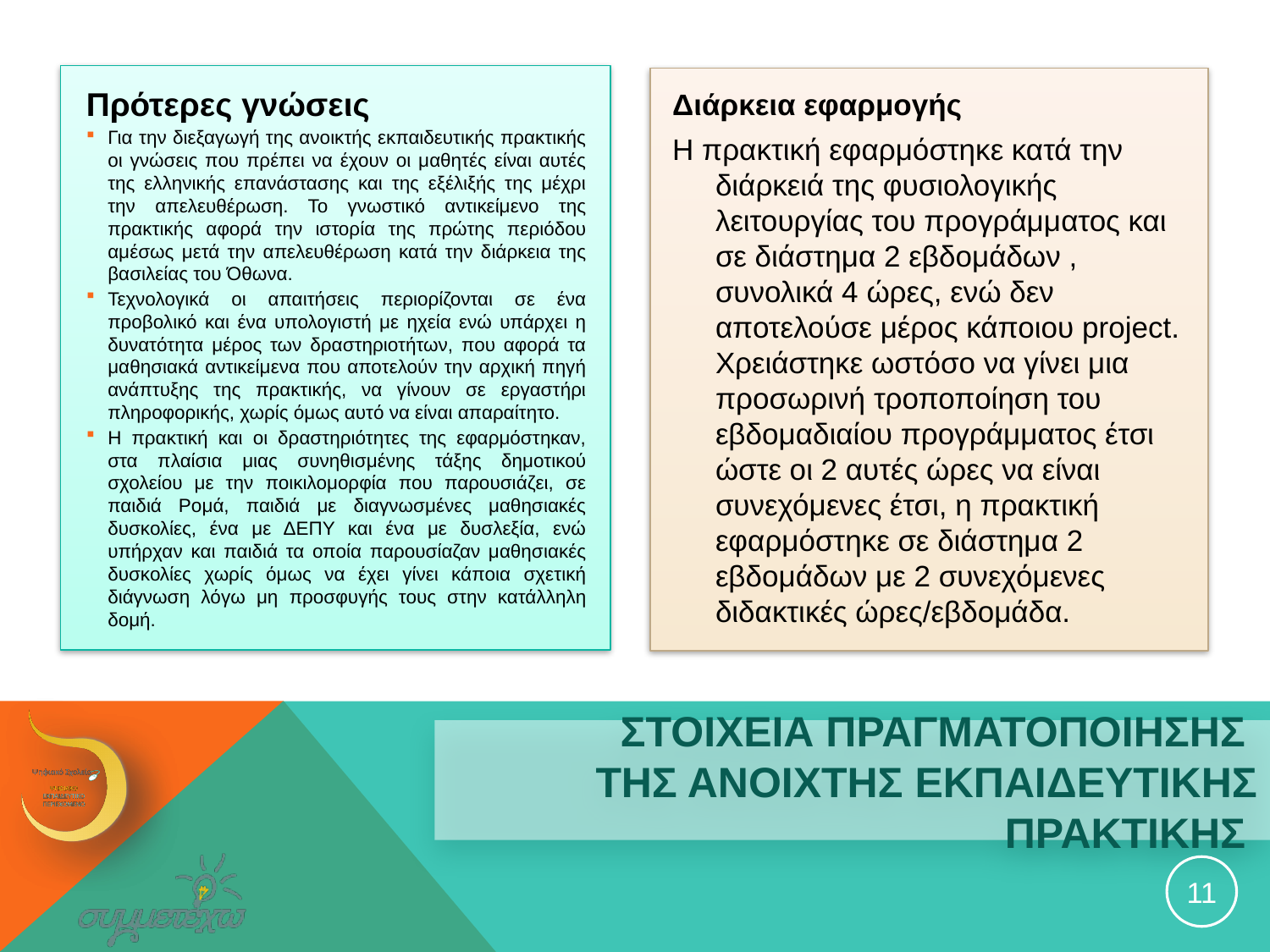

Πρότερες γνώσεις
Για την διεξαγωγή της ανοικτής εκπαιδευτικής πρακτικής οι γνώσεις που πρέπει να έχουν οι μαθητές είναι αυτές της ελληνικής επανάστασης και της εξέλιξής της μέχρι την απελευθέρωση. Το γνωστικό αντικείμενο της πρακτικής αφορά την ιστορία της πρώτης περιόδου αμέσως μετά την απελευθέρωση κατά την διάρκεια της βασιλείας του Όθωνα.
Τεχνολογικά οι απαιτήσεις περιορίζονται σε ένα προβολικό και ένα υπολογιστή με ηχεία ενώ υπάρχει η δυνατότητα μέρος των δραστηριοτήτων, που αφορά τα μαθησιακά αντικείμενα που αποτελούν την αρχική πηγή ανάπτυξης της πρακτικής, να γίνουν σε εργαστήρι πληροφορικής, χωρίς όμως αυτό να είναι απαραίτητο.
Η πρακτική και οι δραστηριότητες της εφαρμόστηκαν, στα πλαίσια μιας συνηθισμένης τάξης δημοτικού σχολείου με την ποικιλομορφία που παρουσιάζει, σε παιδιά Ρομά, παιδιά με διαγνωσμένες μαθησιακές δυσκολίες, ένα με ΔΕΠΥ και ένα με δυσλεξία, ενώ υπήρχαν και παιδιά τα οποία παρουσίαζαν μαθησιακές δυσκολίες χωρίς όμως να έχει γίνει κάποια σχετική διάγνωση λόγω μη προσφυγής τους στην κατάλληλη δομή.
Διάρκεια εφαρμογής
Η πρακτική εφαρμόστηκε κατά την διάρκειά της φυσιολογικής λειτουργίας του προγράμματος και σε διάστημα 2 εβδομάδων , συνολικά 4 ώρες, ενώ δεν αποτελούσε μέρος κάποιου project. Χρειάστηκε ωστόσο να γίνει μια προσωρινή τροποποίηση του εβδομαδιαίου προγράμματος έτσι ώστε οι 2 αυτές ώρες να είναι συνεχόμενες έτσι, η πρακτική εφαρμόστηκε σε διάστημα 2 εβδομάδων με 2 συνεχόμενες διδακτικές ώρες/εβδομάδα.
# ΣΤΟΙΧΕΙΑ ΠΡΑΓΜΑΤΟΠΟΙΗΣΗΣ ΤΗΣ ανοιχτησ εκπαιδευτικησ ΠΡΑΚΤΙΚΗΣ
11